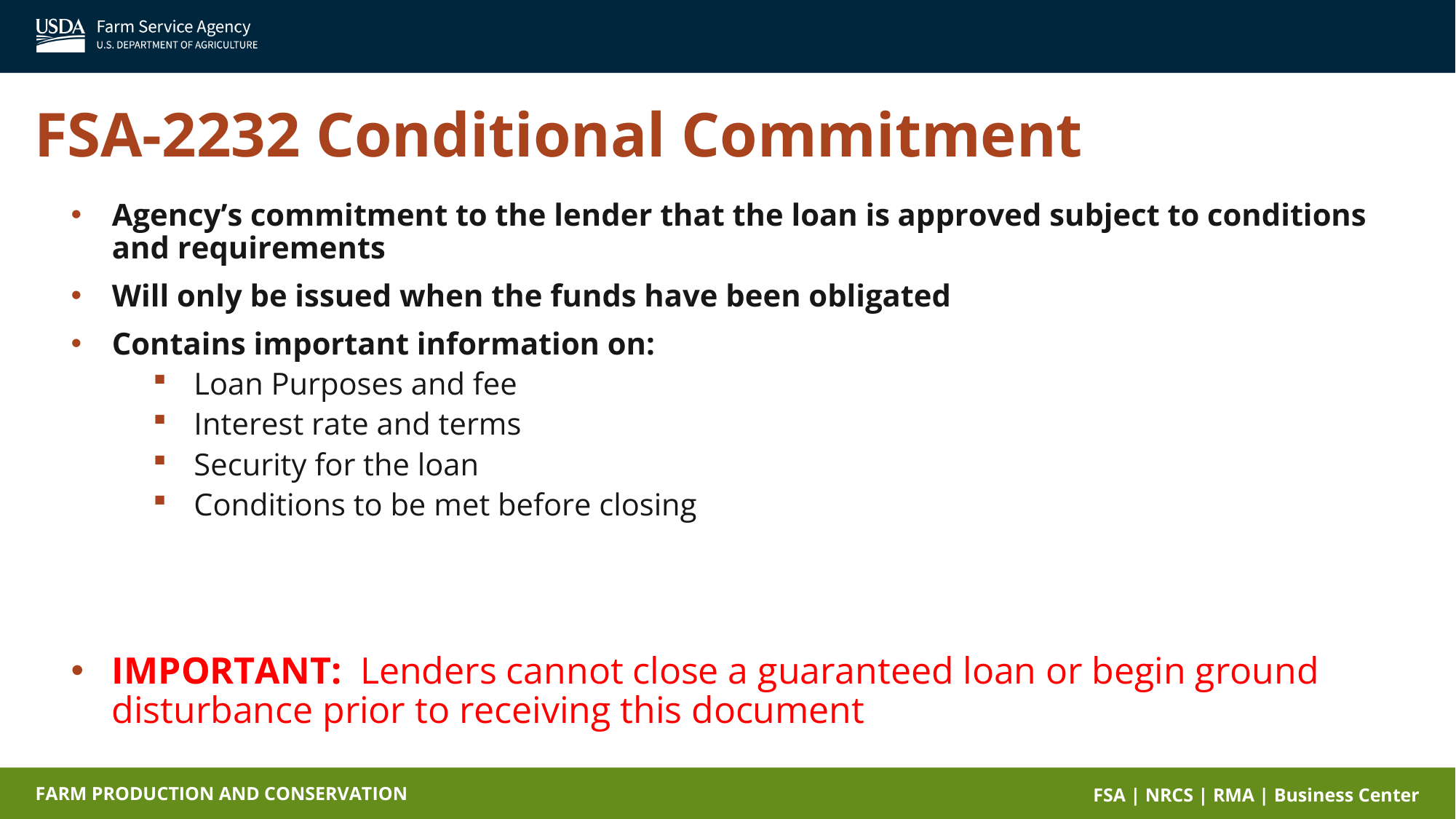

FSA-2232 Conditional Commitment
Agency’s commitment to the lender that the loan is approved subject to conditions and requirements
Will only be issued when the funds have been obligated
Contains important information on:
Loan Purposes and fee
Interest rate and terms
Security for the loan
Conditions to be met before closing

IMPORTANT:  Lenders cannot close a guaranteed loan or begin ground disturbance prior to receiving this document